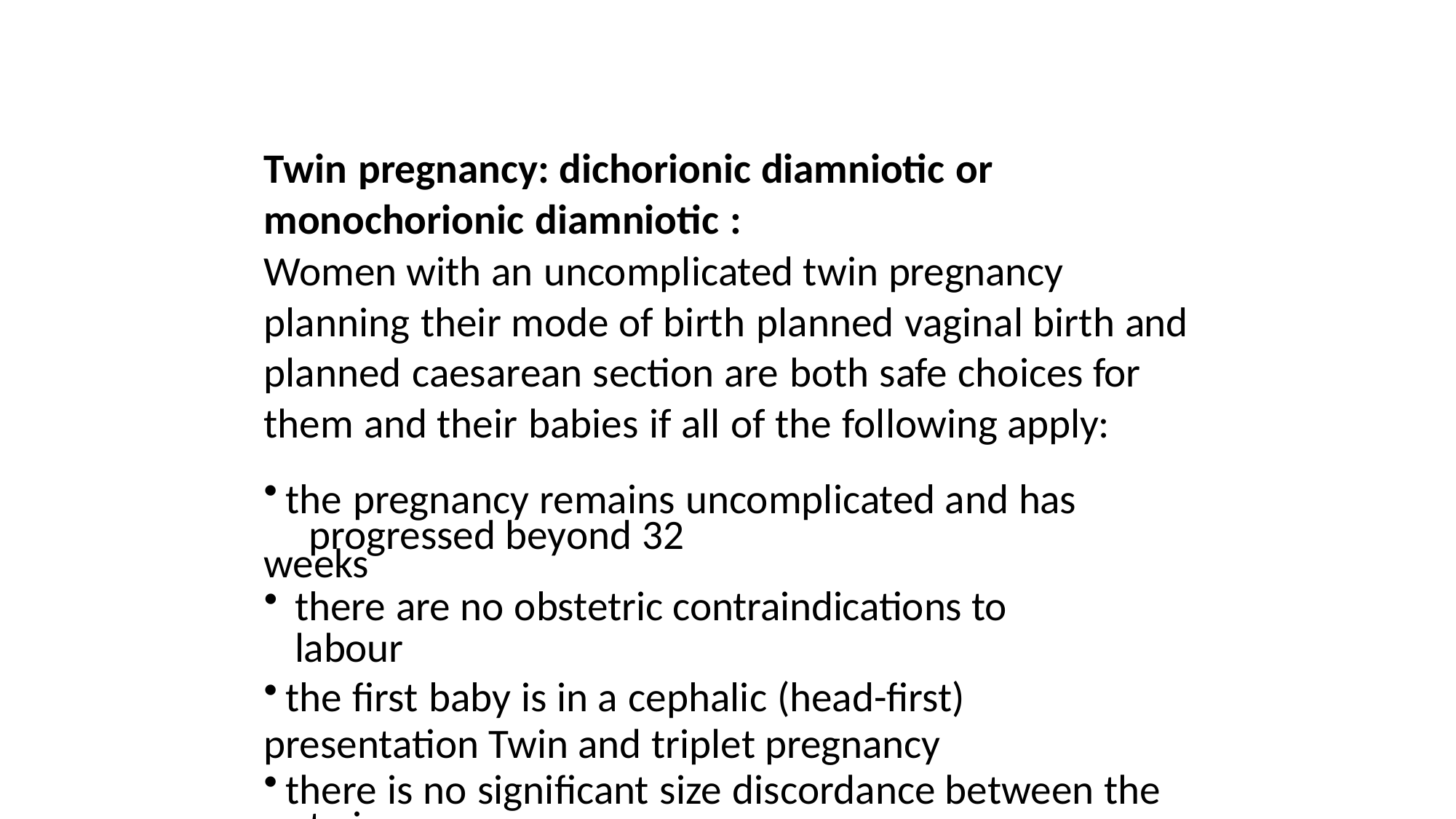

Twin pregnancy: dichorionic diamniotic or monochorionic diamniotic :
Women with an uncomplicated twin pregnancy planning their mode of birth planned vaginal birth and planned caesarean section are both safe choices for them and their babies if all of the following apply:
the pregnancy remains uncomplicated and has 	progressed beyond 32
weeks
there are no obstetric contraindications to labour
the first baby is in a cephalic (head-first)
presentation Twin and triplet pregnancy
there is no significant size discordance between the 	twins.